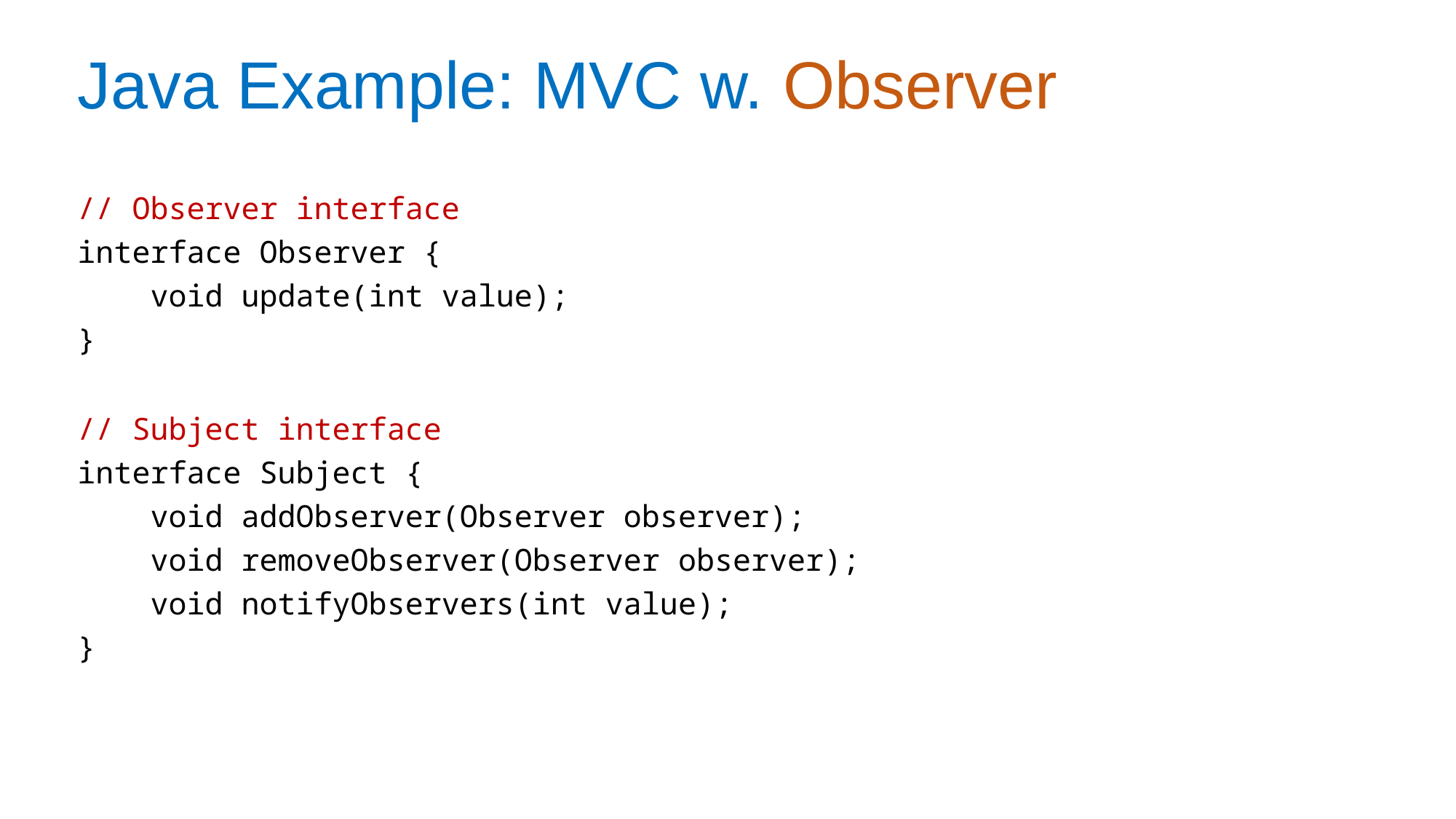

# Java Example: MVC w. Observer
// Observer interface
interface Observer {
    void update(int value);
}
// Subject interface
interface Subject {
    void addObserver(Observer observer);
    void removeObserver(Observer observer);
    void notifyObservers(int value);
}